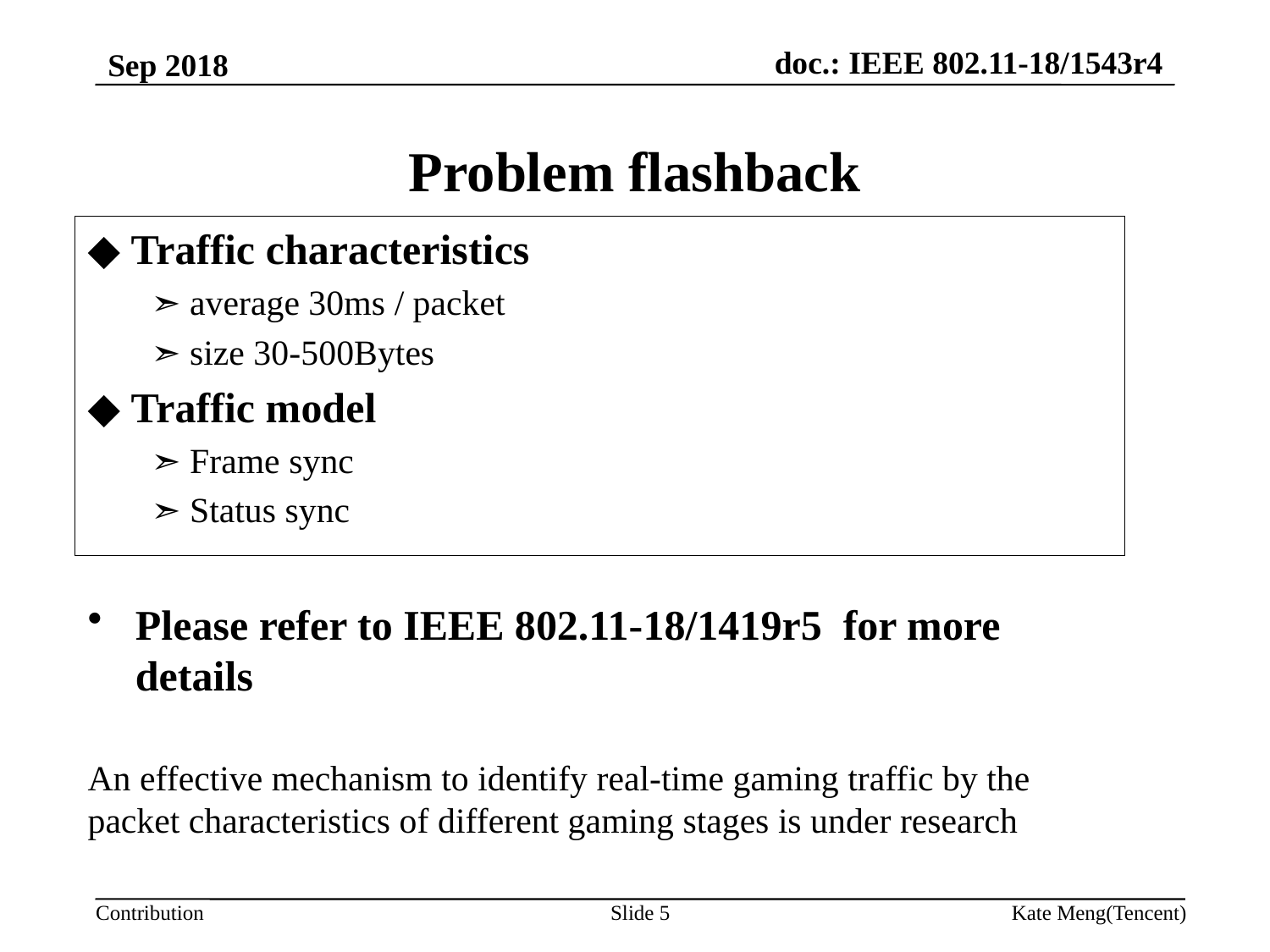

# Problem flashback
◆ Traffic characteristics
➣ average 30ms / packet
➣ size 30-500Bytes
◆ Traffic model
➣ Frame sync
➣ Status sync

Please refer to IEEE 802.11-18/1419r5  for more details

An effective mechanism to identify real-time gaming traffic by the packet characteristics of different gaming stages is under research
Slide 5
Kate Meng(Tencent)